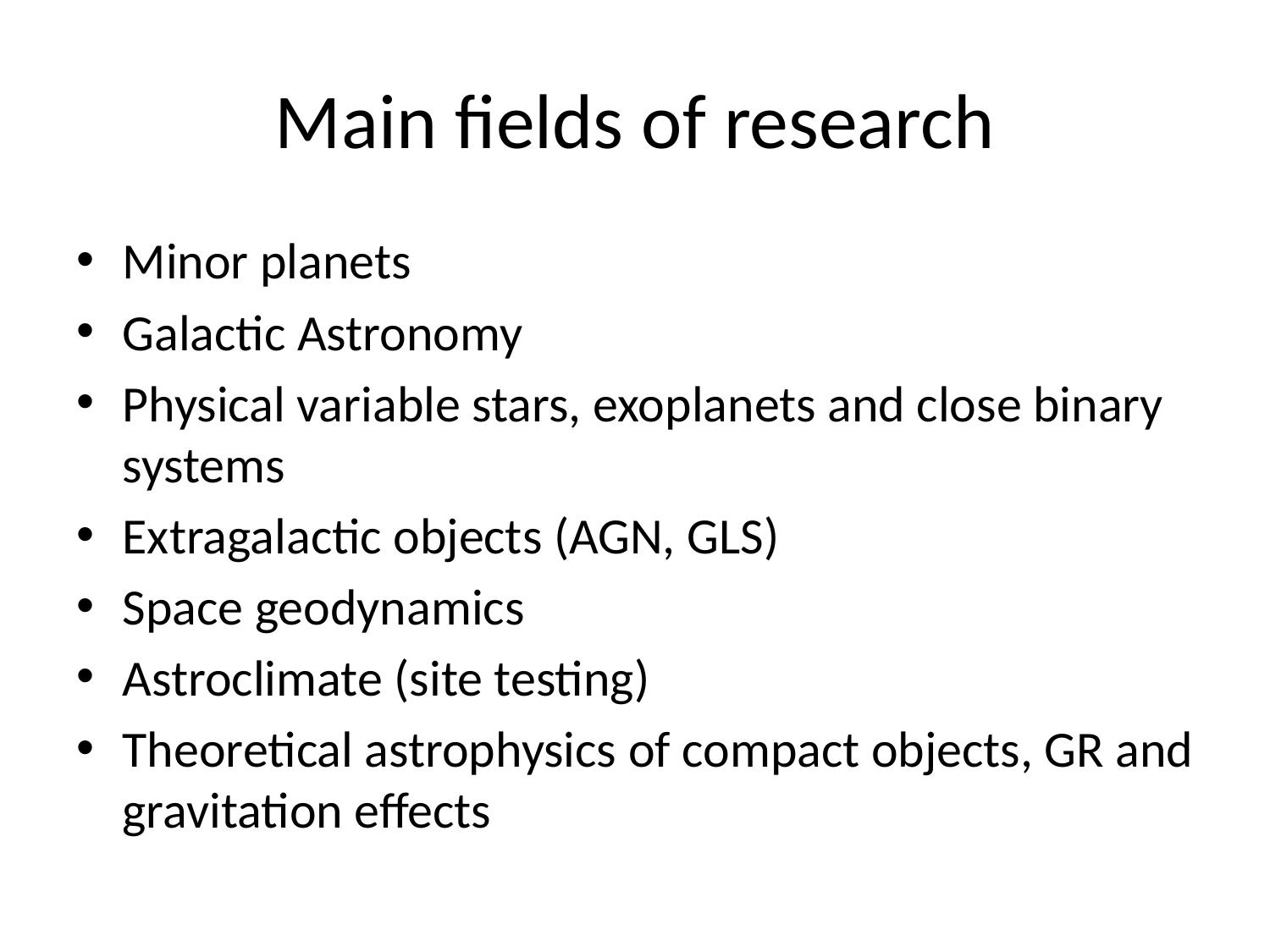

# Main fields of research
Minor planets
Galactic Astronomy
Physical variable stars, exoplanets and close binary systems
Extragalactic objects (AGN, GLS)
Space geodynamics
Astroclimate (site testing)
Theoretical astrophysics of compact objects, GR and gravitation effects